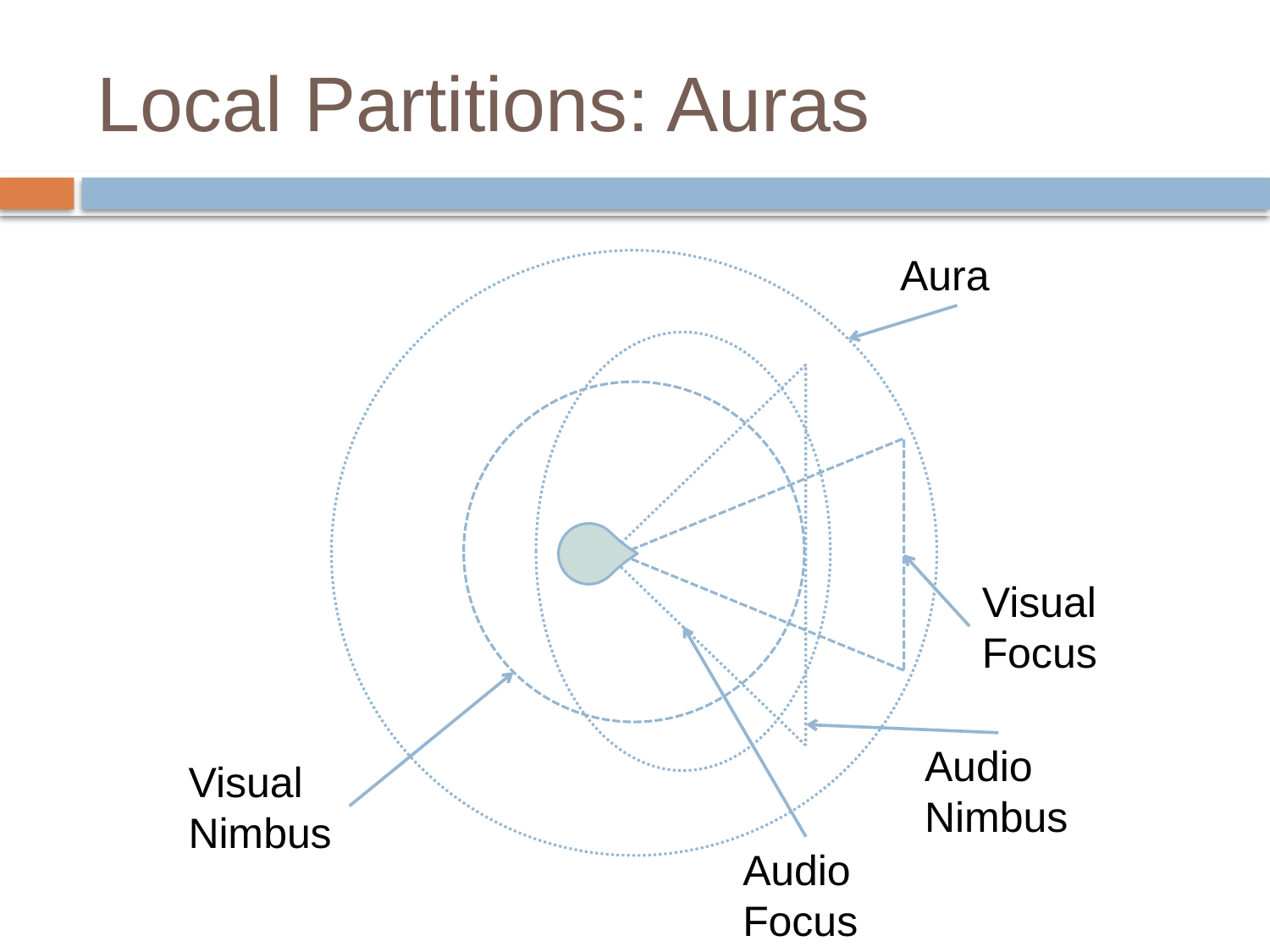

# Local Partitions: Auras
Aura

Visual Focus
Audio Nimbus
Visual Nimbus
Audio Focus